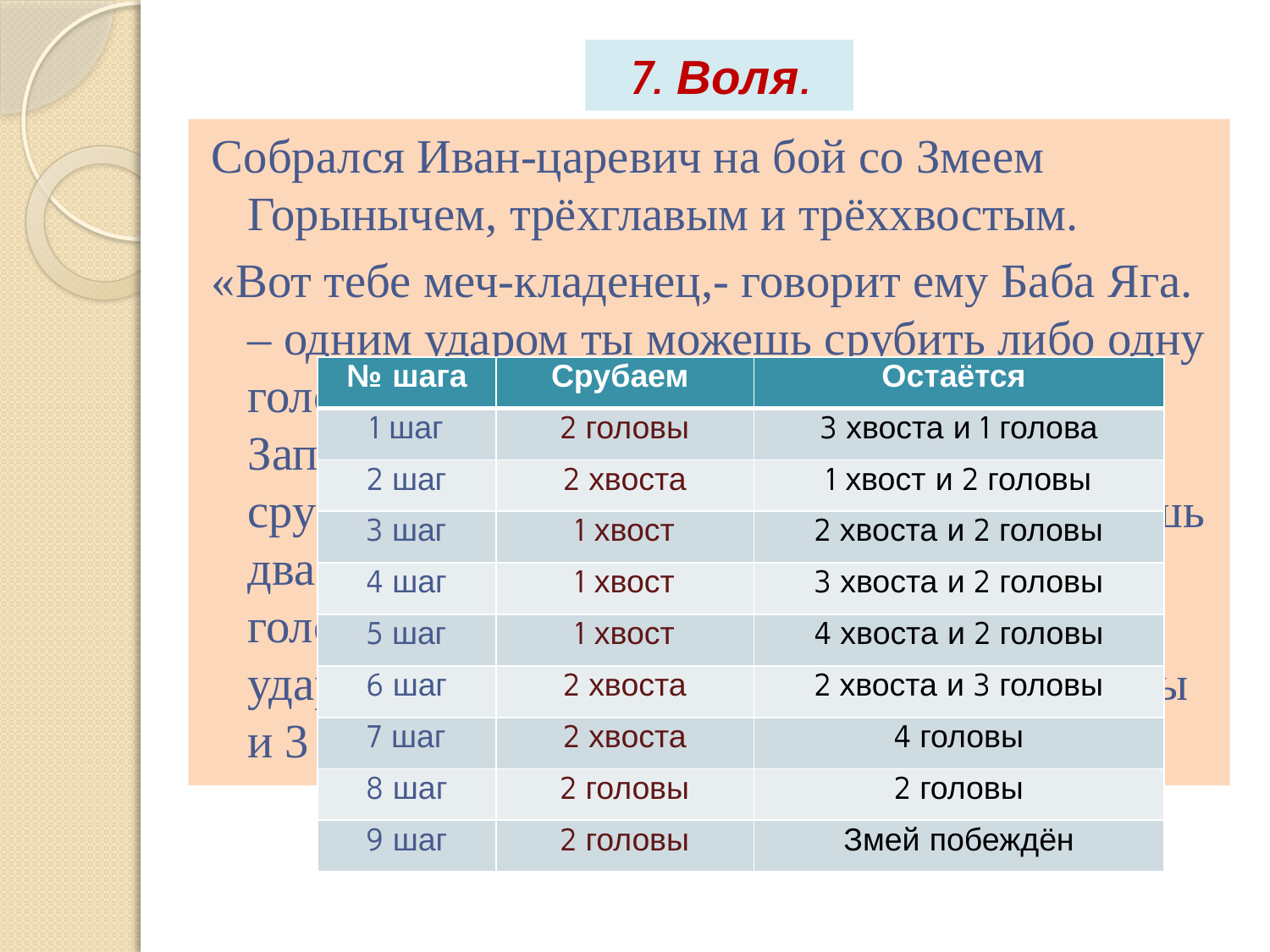

# 7. Воля.
Собрался Иван-царевич на бой со Змеем Горынычем, трёхглавым и трёххвостым.
«Вот тебе меч-кладенец,- говорит ему Баба Яга. – одним ударом ты можешь срубить либо одну голову, либо две, либо один хвост, либо два. Запомни: срубишь голову – новая вырастет, срубишь хвост – два новых вырастут, срубишь два хвоста – голова вырастет, срубишь две головы – ничего не вырастет» За сколько ударов Иван-царевич может срубить 3 головы и 3 хвоста?
| № шага | Срубаем | Остаётся |
| --- | --- | --- |
| 1 шаг | 2 головы | 3 хвоста и 1 голова |
| 2 шаг | 2 хвоста | 1 хвост и 2 головы |
| 3 шаг | 1 хвост | 2 хвоста и 2 головы |
| 4 шаг | 1 хвост | 3 хвоста и 2 головы |
| 5 шаг | 1 хвост | 4 хвоста и 2 головы |
| 6 шаг | 2 хвоста | 2 хвоста и 3 головы |
| 7 шаг | 2 хвоста | 4 головы |
| 8 шаг | 2 головы | 2 головы |
| 9 шаг | 2 головы | Змей побеждён |